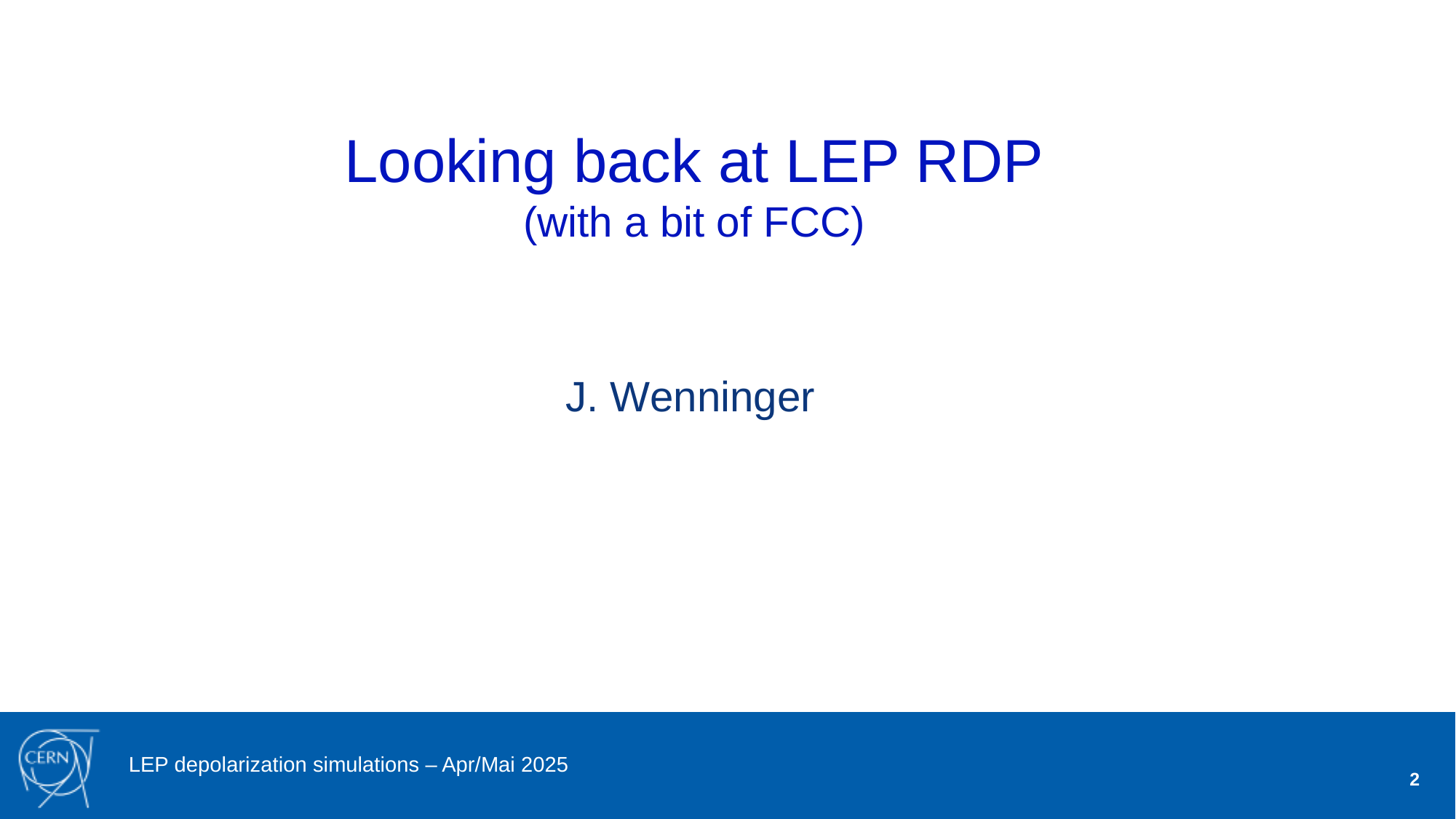

# Looking back at LEP RDP (with a bit of FCC)
J. Wenninger